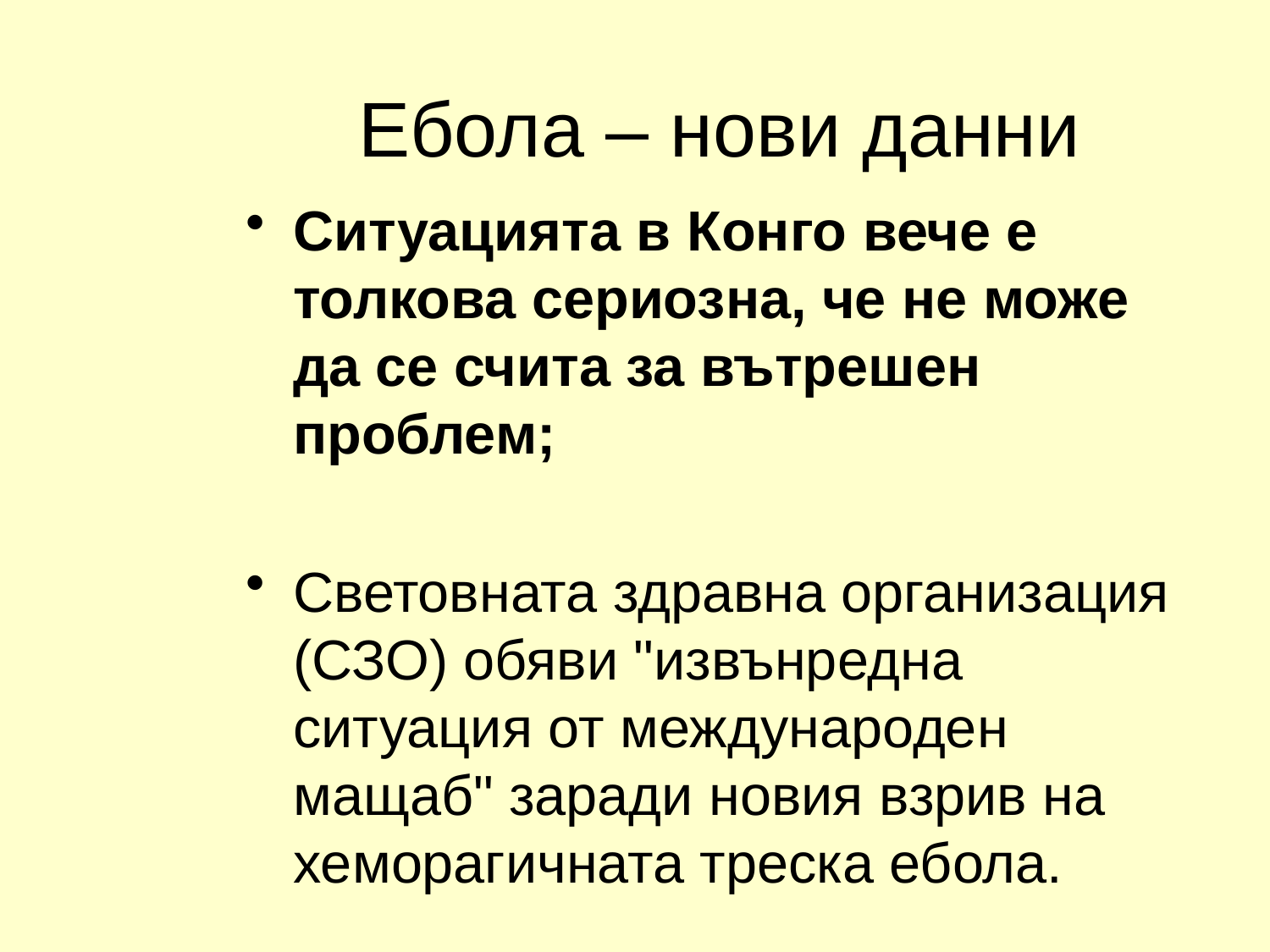

# Ебола – нови данни
Ситуацията в Конго вече е толкова сериозна, че не може да се счита за вътрешен проблем;

Световната здравна организация (СЗО) обяви "извънредна ситуация от международен мащаб" заради новия взрив на хеморагичната треска ебола.